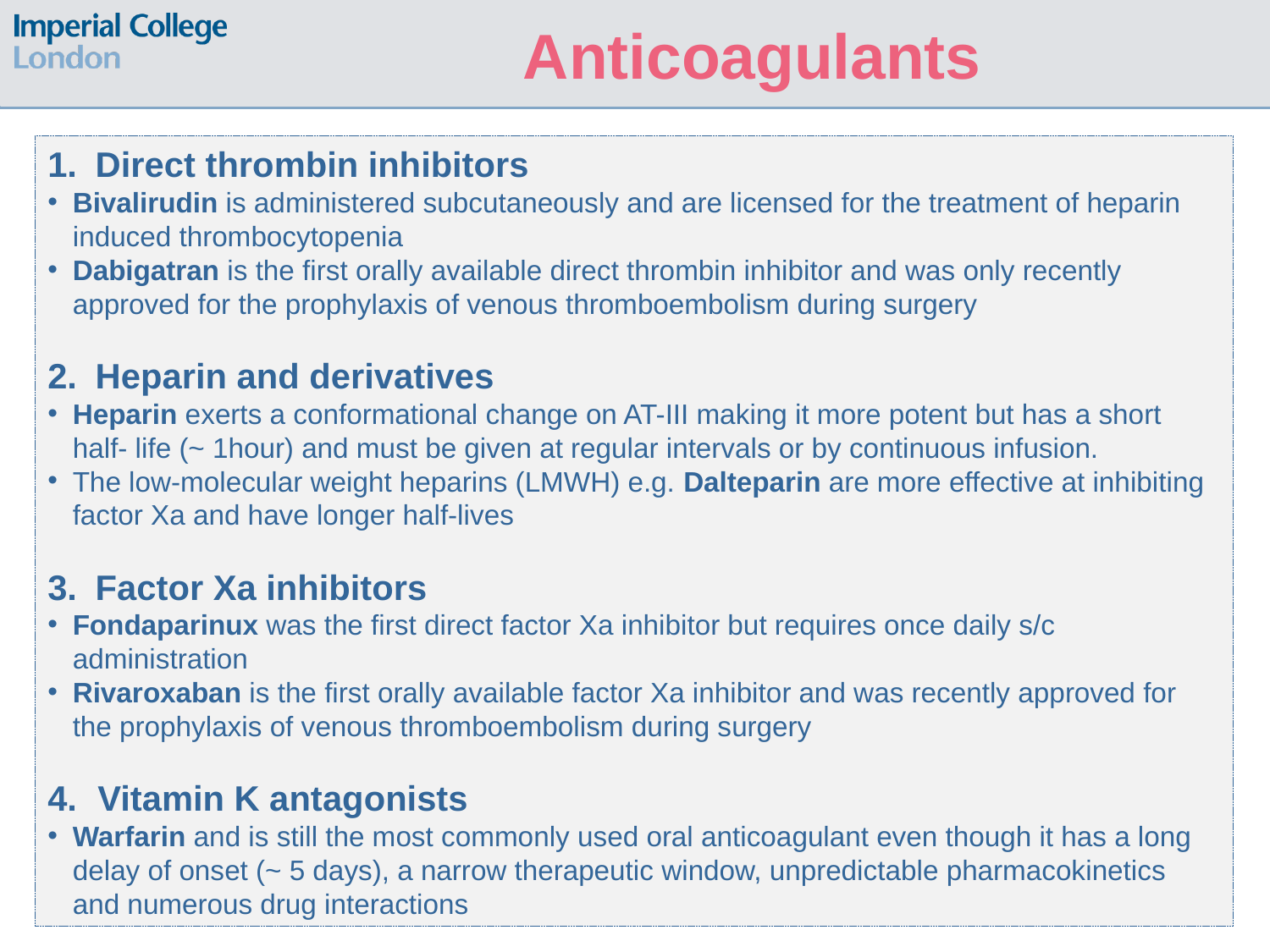

Anticoagulants
Direct thrombin inhibitors
Bivalirudin is administered subcutaneously and are licensed for the treatment of heparin induced thrombocytopenia
Dabigatran is the first orally available direct thrombin inhibitor and was only recently approved for the prophylaxis of venous thromboembolism during surgery

Heparin and derivatives
Heparin exerts a conformational change on AT-III making it more potent but has a short half- life (~ 1hour) and must be given at regular intervals or by continuous infusion.
The low-molecular weight heparins (LMWH) e.g. Dalteparin are more effective at inhibiting factor Xa and have longer half-lives

Factor Xa inhibitors
Fondaparinux was the first direct factor Xa inhibitor but requires once daily s/c administration
Rivaroxaban is the first orally available factor Xa inhibitor and was recently approved for the prophylaxis of venous thromboembolism during surgery

Vitamin K antagonists
Warfarin and is still the most commonly used oral anticoagulant even though it has a long delay of onset (~ 5 days), a narrow therapeutic window, unpredictable pharmacokinetics and numerous drug interactions